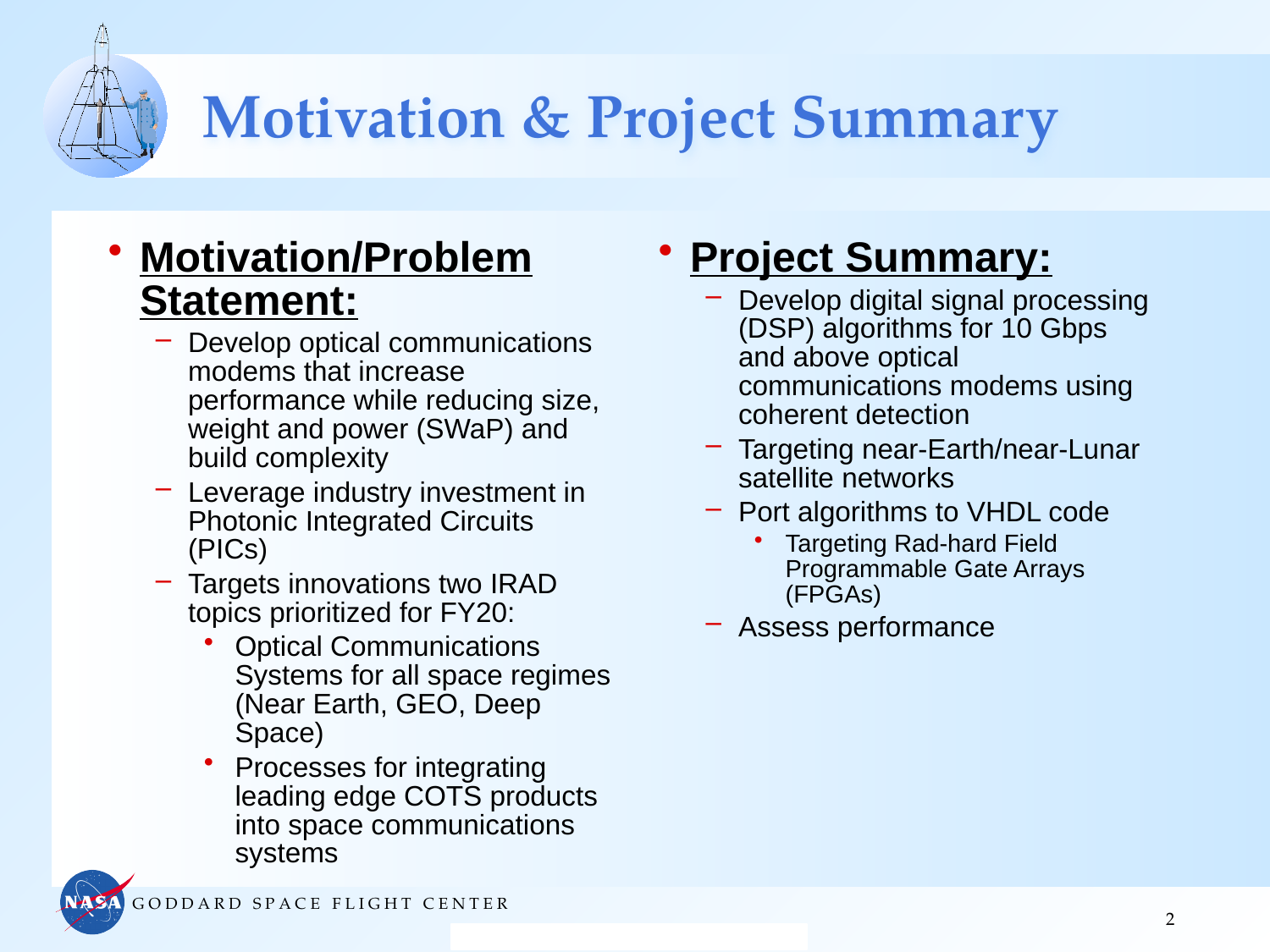

# Motivation & Project Summary
Motivation/Problem Statement:
Develop optical communications modems that increase performance while reducing size, weight and power (SWaP) and build complexity
Leverage industry investment in Photonic Integrated Circuits (PICs)
Targets innovations two IRAD topics prioritized for FY20:
Optical Communications Systems for all space regimes (Near Earth, GEO, Deep Space)
Processes for integrating leading edge COTS products into space communications systems
Project Summary:
Develop digital signal processing (DSP) algorithms for 10 Gbps and above optical communications modems using coherent detection
Targeting near-Earth/near-Lunar satellite networks
Port algorithms to VHDL code
Targeting Rad-hard Field Programmable Gate Arrays (FPGAs)
Assess performance

2